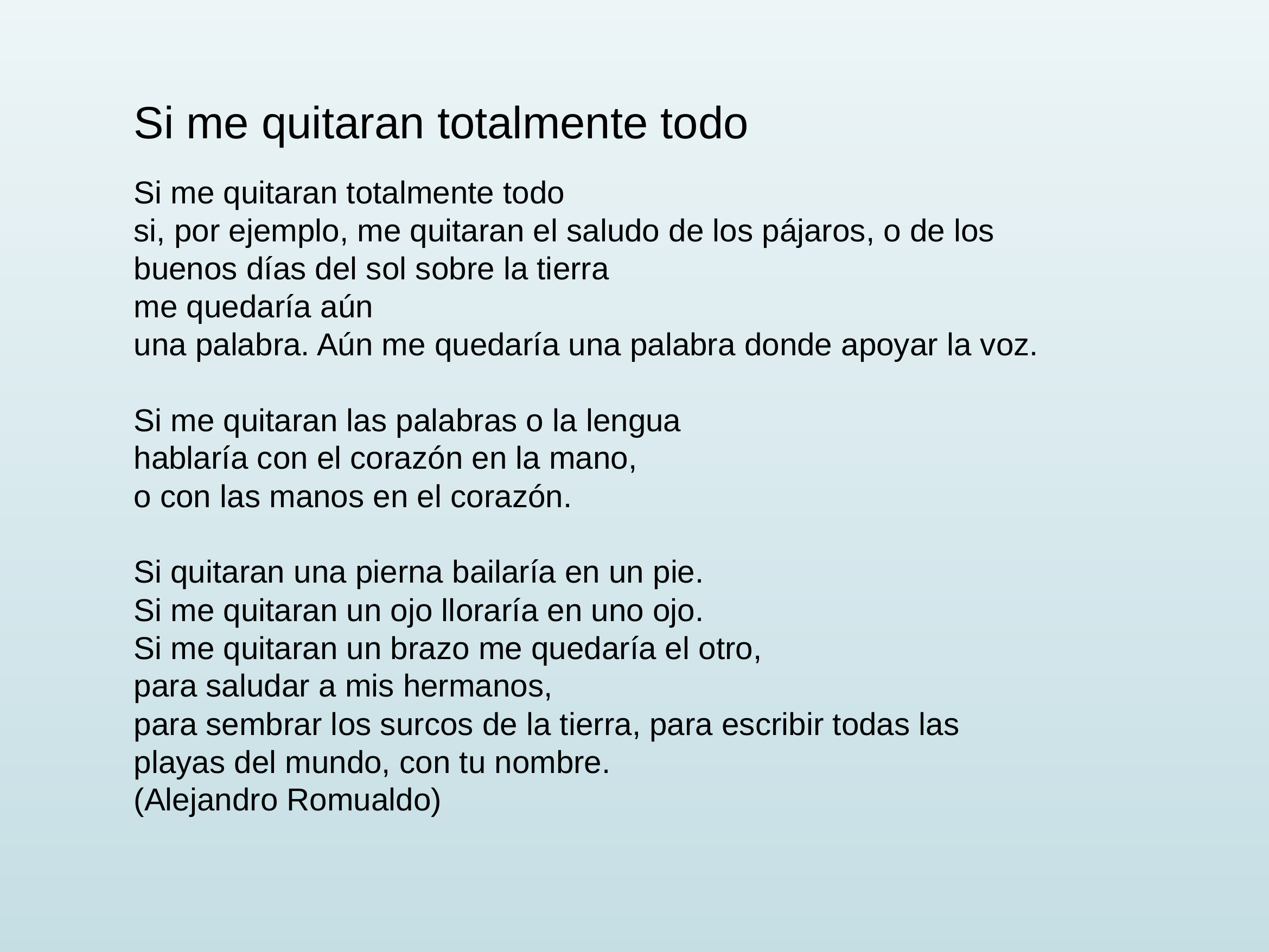

Si me quitaran totalmente todo

Si me quitaran totalmente todo
si, por ejemplo, me quitaran el saludo de los pájaros, o de los buenos días del sol sobre la tierra
me quedaría aún
una palabra. Aún me quedaría una palabra donde apoyar la voz.

Si me quitaran las palabras o la lengua
hablaría con el corazón en la mano,
o con las manos en el corazón.

Si quitaran una pierna bailaría en un pie.
Si me quitaran un ojo lloraría en uno ojo.
Si me quitaran un brazo me quedaría el otro,
para saludar a mis hermanos,
para sembrar los surcos de la tierra, para escribir todas las playas del mundo, con tu nombre.
(Alejandro Romualdo)